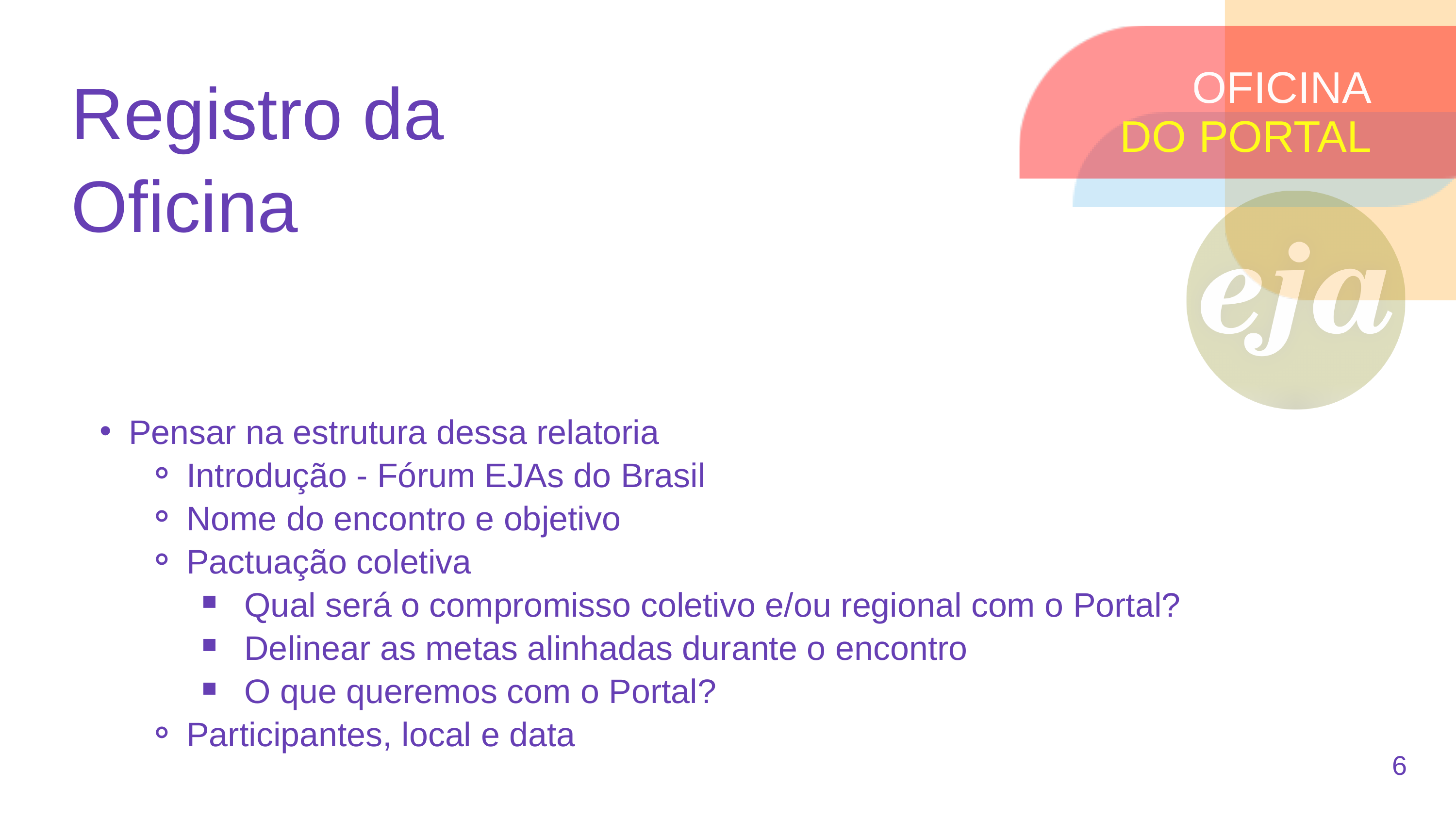

Registro da
Oficina
OFICINA

DO PORTAL

PRODUÇÃO E ORGANIZAÇÃO DE CONTEÚDO
Pensar na estrutura dessa relatoria
Introdução - Fórum EJAs do Brasil
Nome do encontro e objetivo
Pactuação coletiva
Qual será o compromisso coletivo e/ou regional com o Portal?
Delinear as metas alinhadas durante o encontro
O que queremos com o Portal?
Participantes, local e data

6